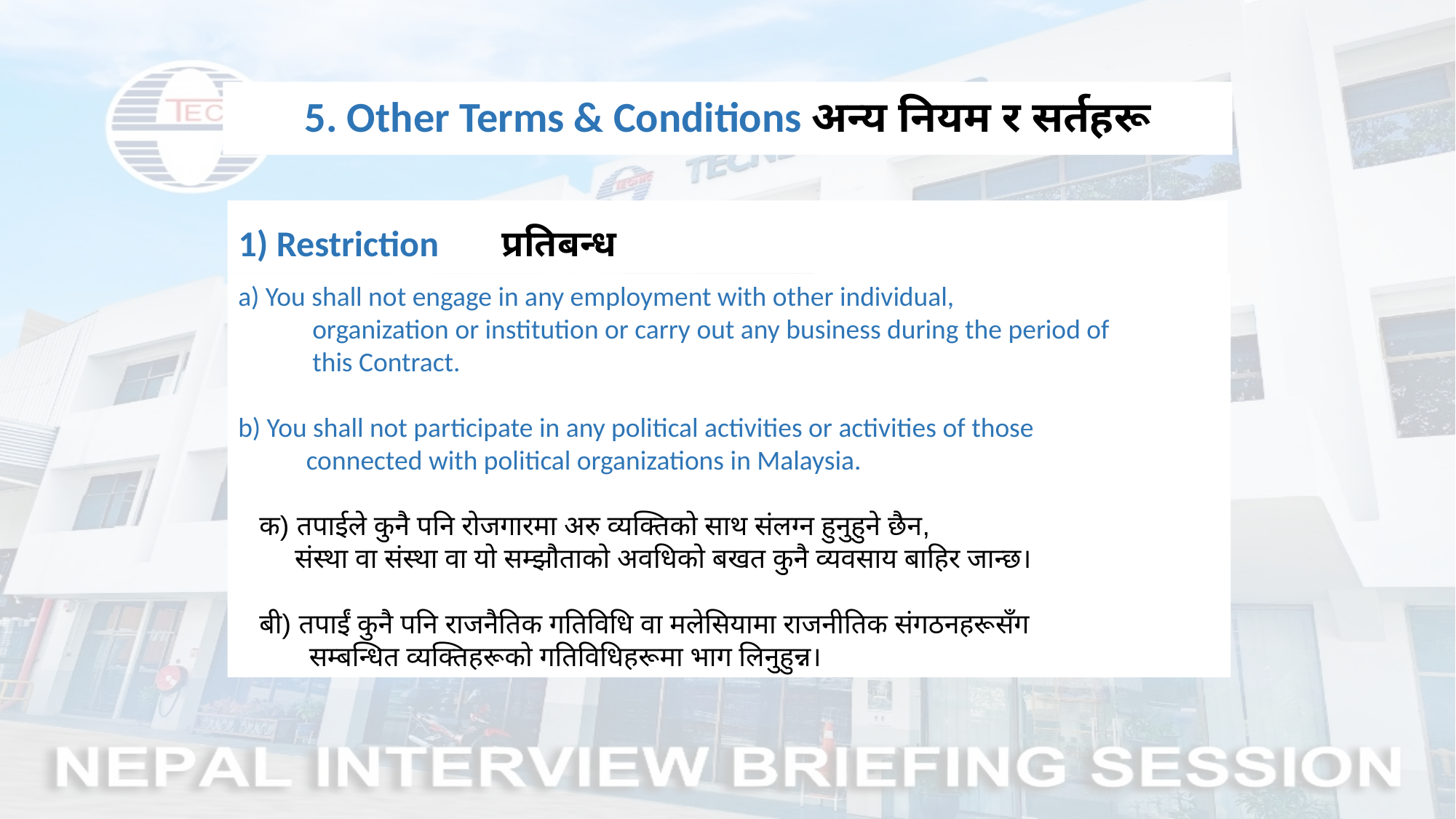

5. Other Terms & Conditions अन्य नियम र सर्तहरू
1) Restriction      प्रतिबन्ध
a) You shall not engage in any employment with other individual,
            organization or institution or carry out any business during the period of
            this Contract.

b) You shall not participate in any political activities or activities of those
           connected with political organizations in Malaysia.

   क) तपाईले कुनै पनि रोजगारमा अरु व्यक्तिको साथ संलग्न हुनुहुने छैन,
        संस्था वा संस्था वा यो सम्झौताको अवधिको बखत कुनै व्यवसाय बाहिर जान्छ।

   बी) तपाईं कुनै पनि राजनैतिक गतिविधि वा मलेसियामा राजनीतिक संगठनहरूसँग
          सम्बन्धित व्यक्तिहरूको गतिविधिहरूमा भाग लिनुहुन्न।